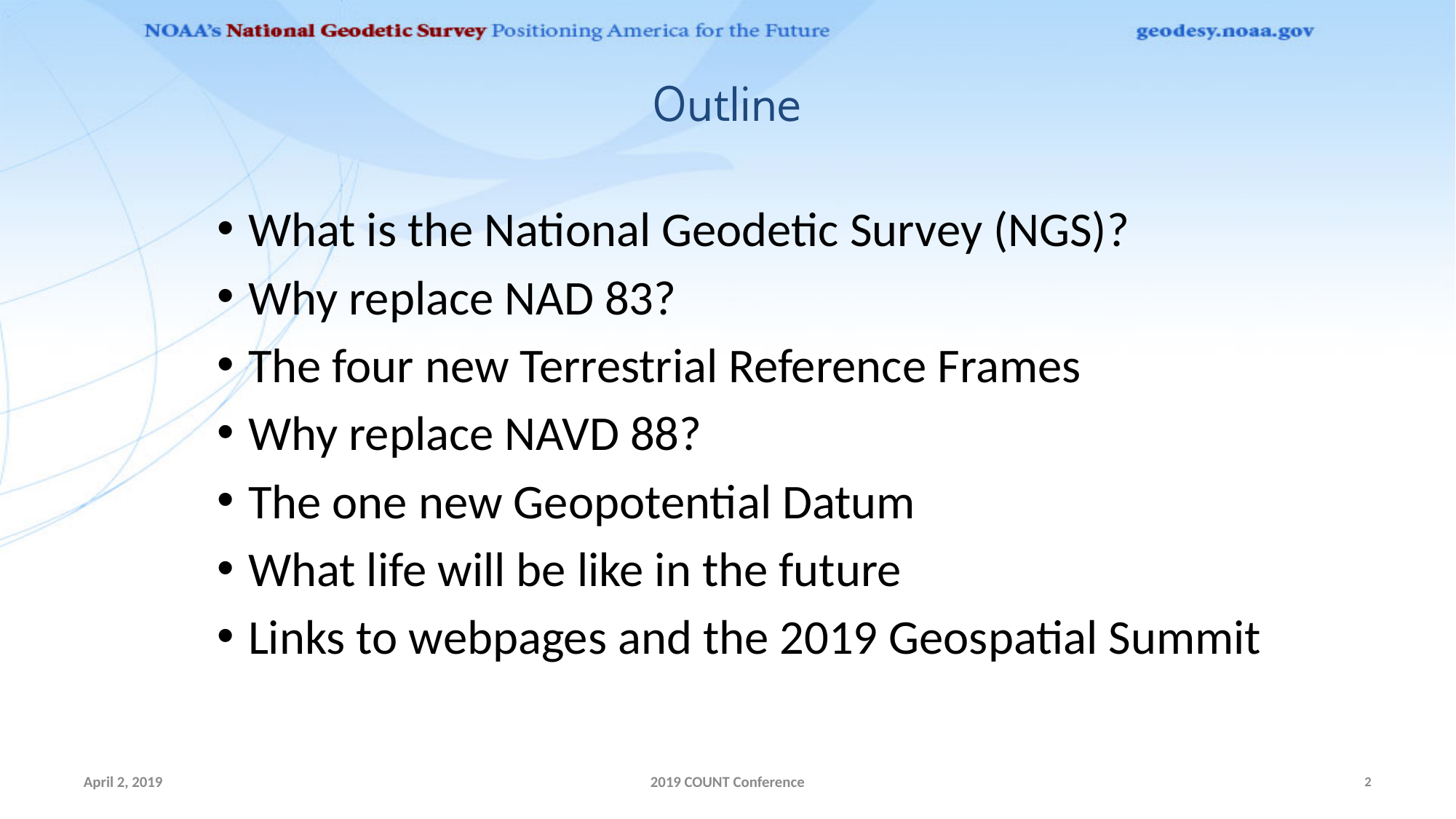

# Outline
What is the National Geodetic Survey (NGS)?
Why replace NAD 83?
The four new Terrestrial Reference Frames
Why replace NAVD 88?
The one new Geopotential Datum
What life will be like in the future
Links to webpages and the 2019 Geospatial Summit
April 2, 2019
2019 COUNT Conference
2